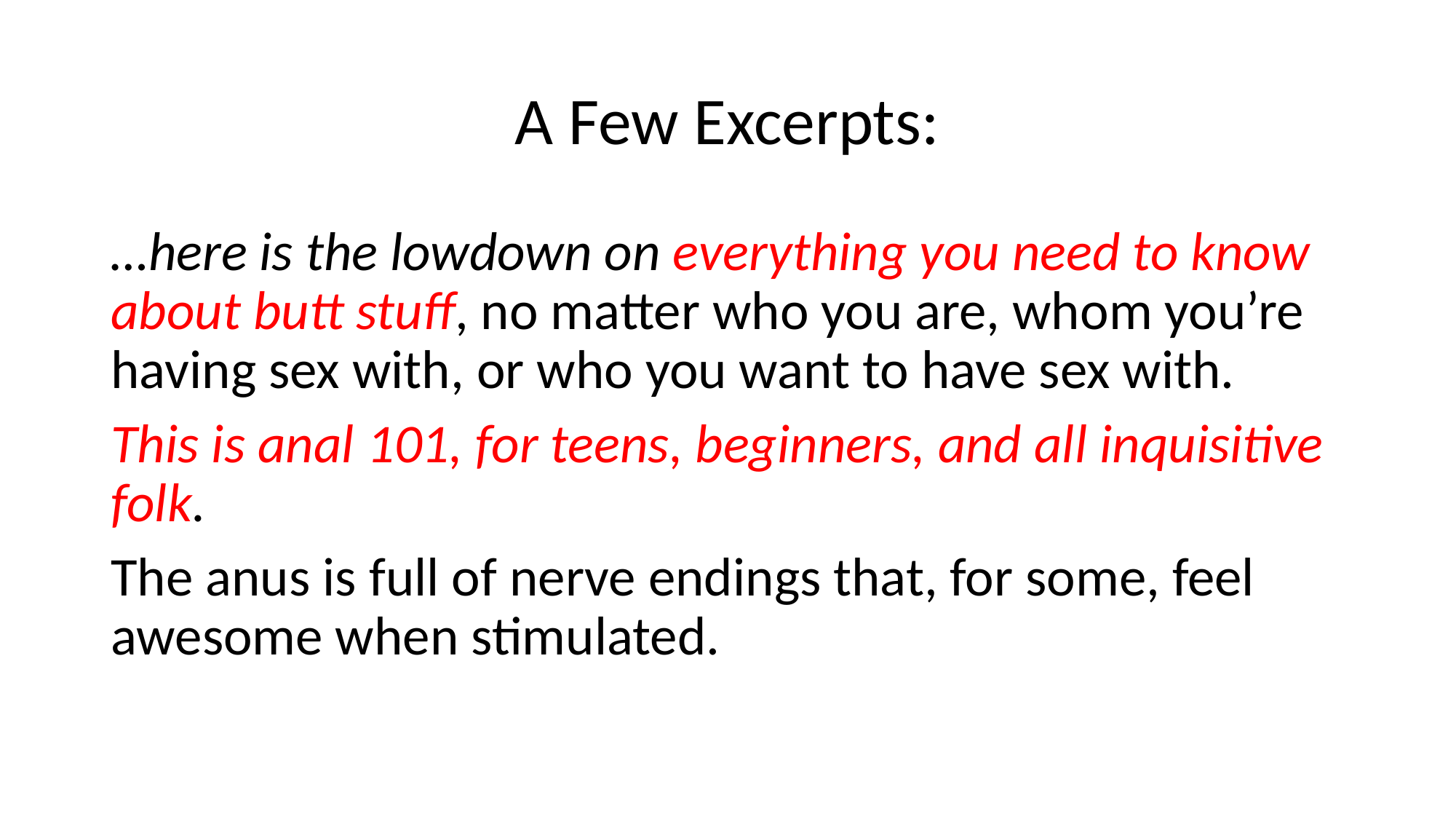

# A Few Excerpts:
…here is the lowdown on everything you need to know about butt stuff, no matter who you are, whom you’re having sex with, or who you want to have sex with.
This is anal 101, for teens, beginners, and all inquisitive folk.
The anus is full of nerve endings that, for some, feel awesome when stimulated.